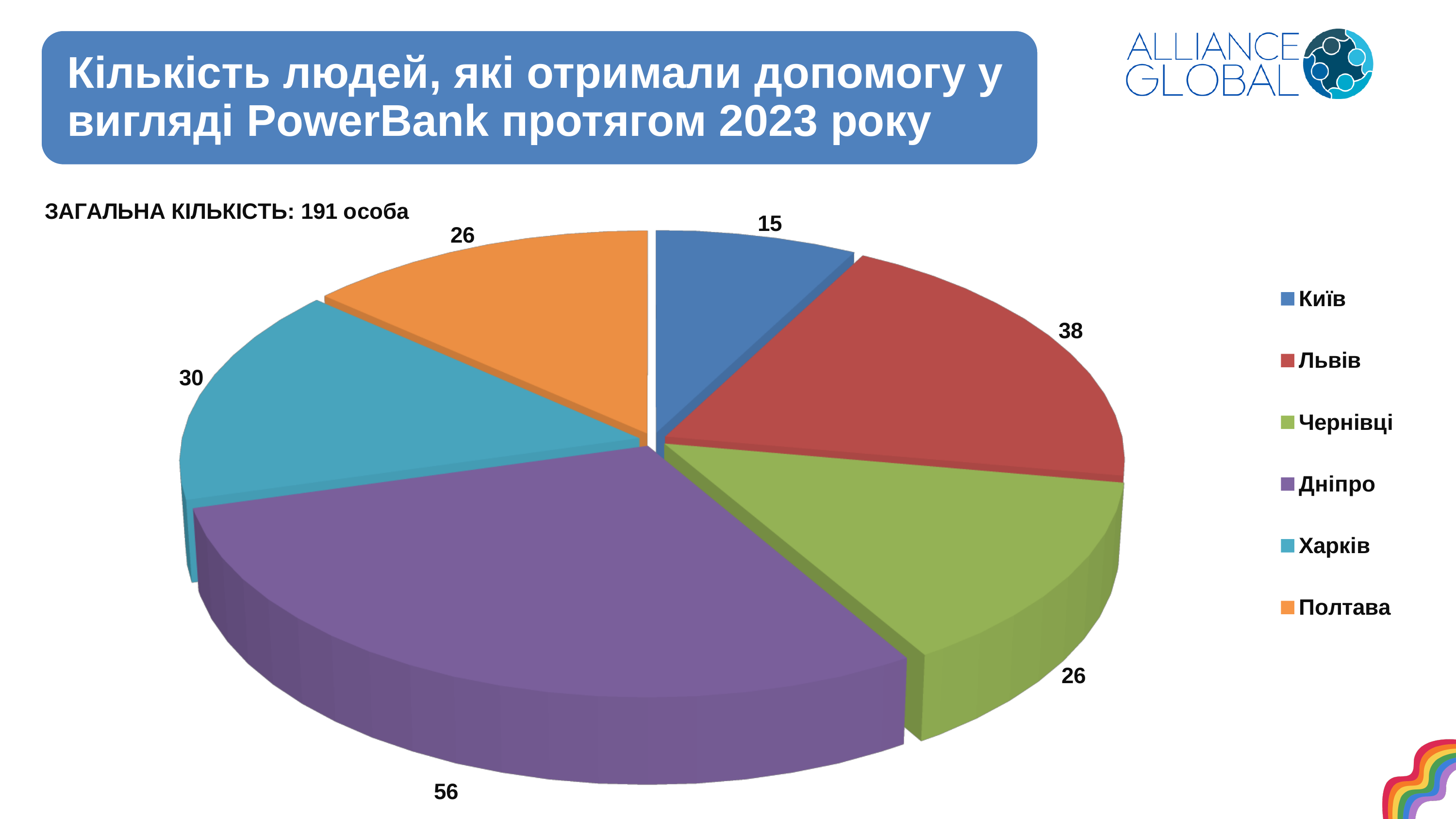

Кількість людей, які отримали допомогу у вигляді PowerBank протягом 2023 року

[unsupported chart]